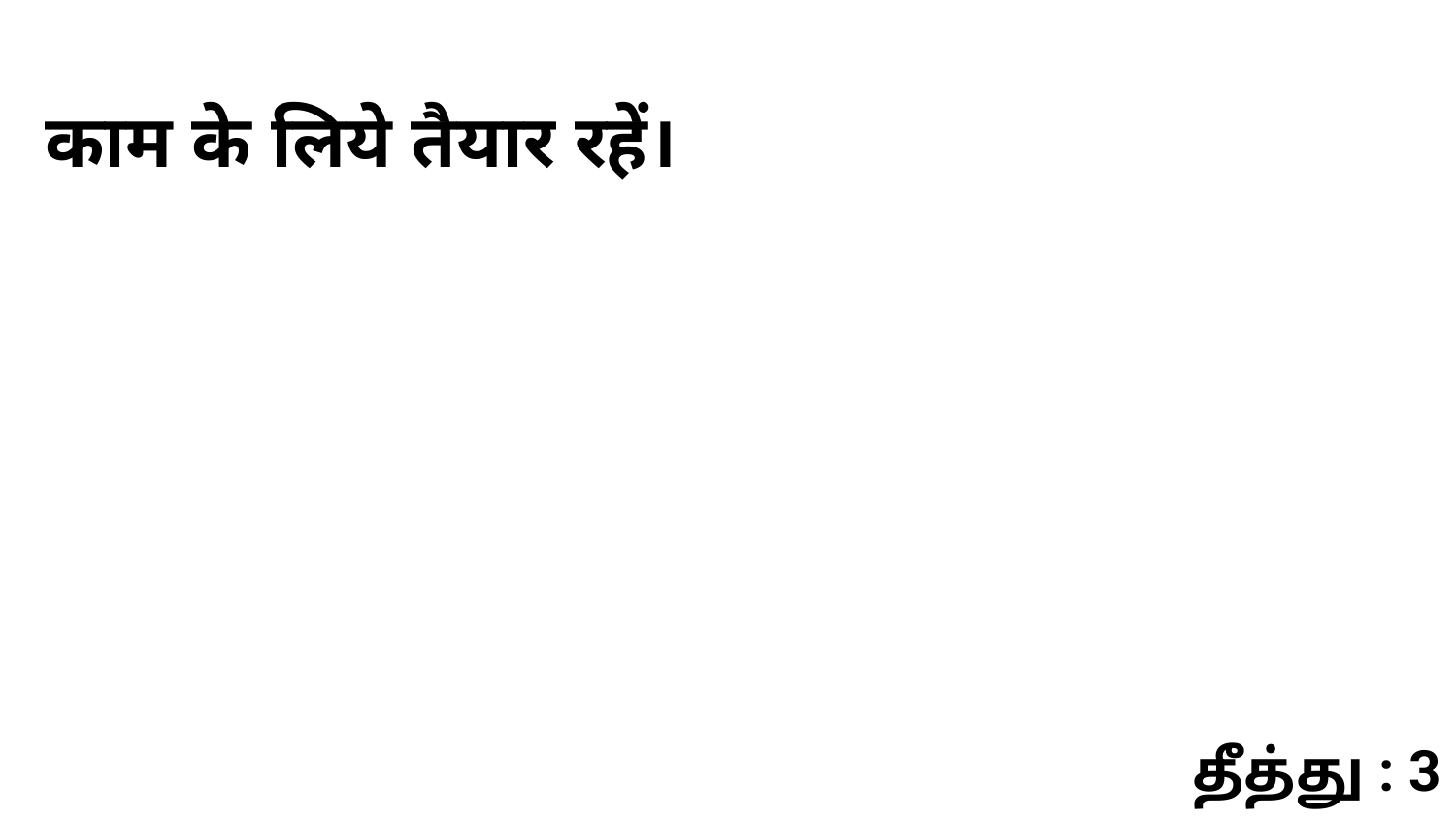

काम के लिये तैयार रहें।
தீத்து : 3